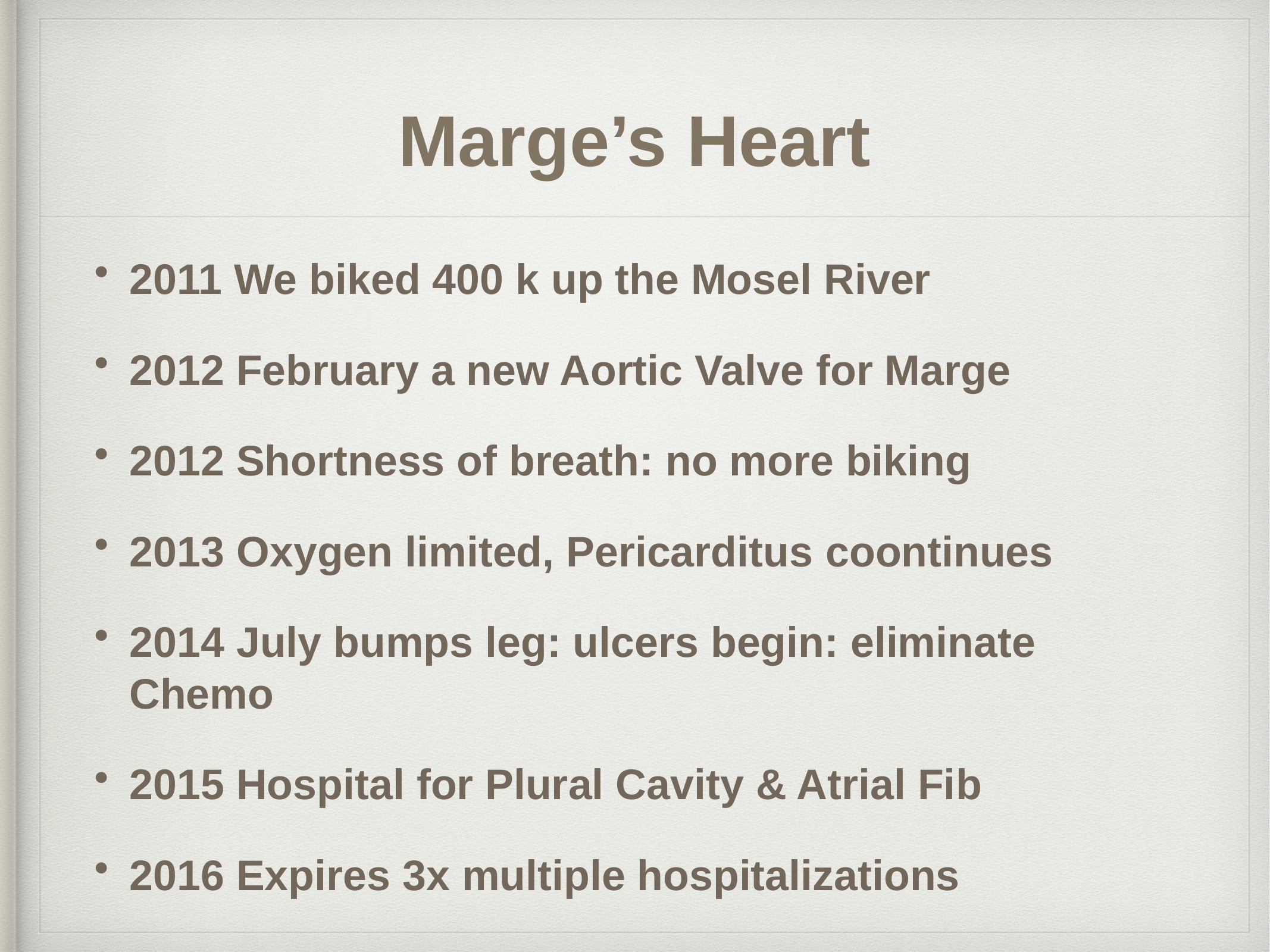

# Marge’s Heart
2011 We biked 400 k up the Mosel River
2012 February a new Aortic Valve for Marge
2012 Shortness of breath: no more biking
2013 Oxygen limited, Pericarditus coontinues
2014 July bumps leg: ulcers begin: eliminate Chemo
2015 Hospital for Plural Cavity & Atrial Fib
2016 Expires 3x multiple hospitalizations